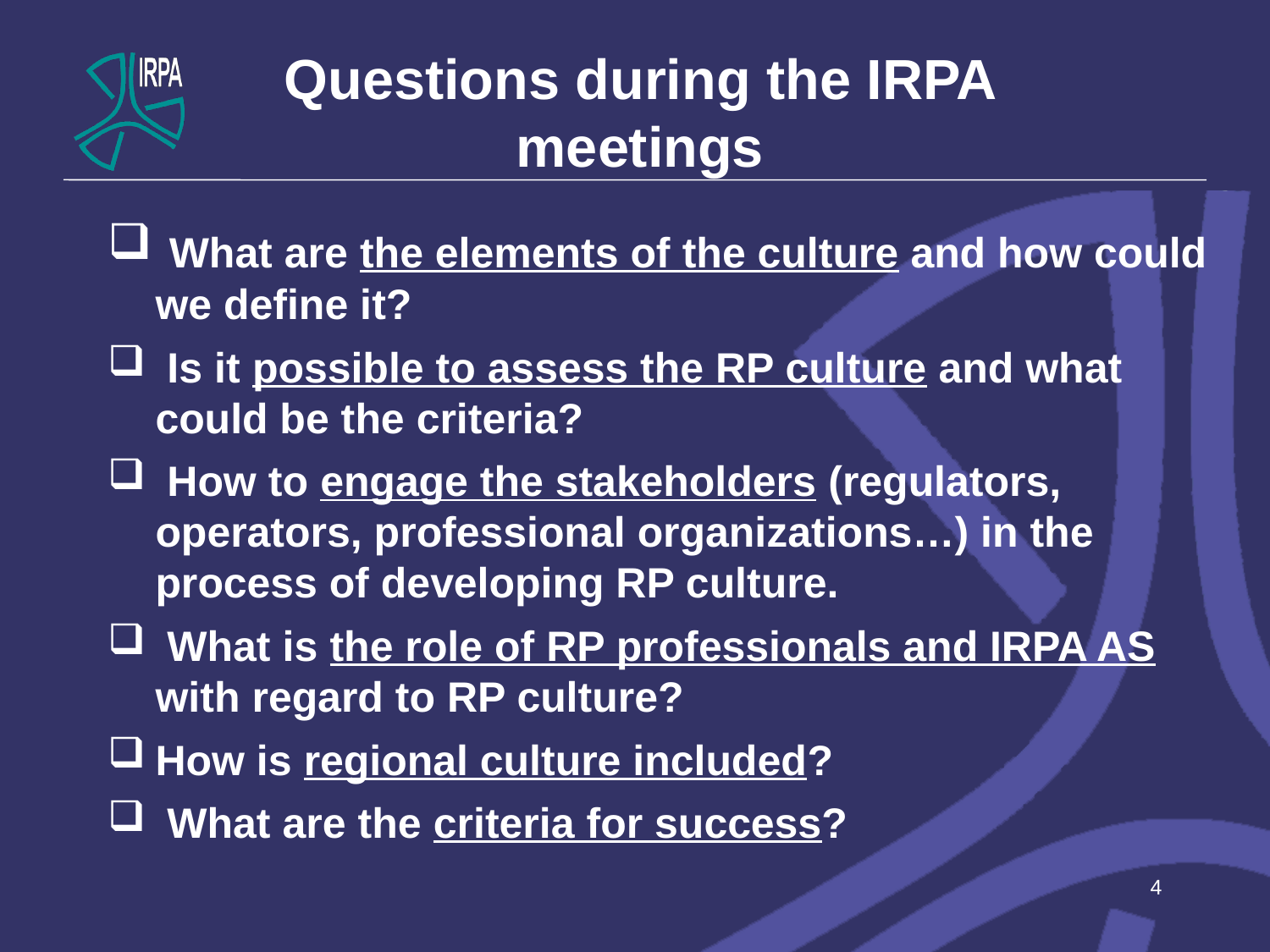

# Questions during the IRPA meetings
 What are the elements of the culture and how could we define it?
 Is it possible to assess the RP culture and what could be the criteria?
 How to engage the stakeholders (regulators, operators, professional organizations…) in the process of developing RP culture.
 What is the role of RP professionals and IRPA AS with regard to RP culture?
How is regional culture included?
 What are the criteria for success?
4